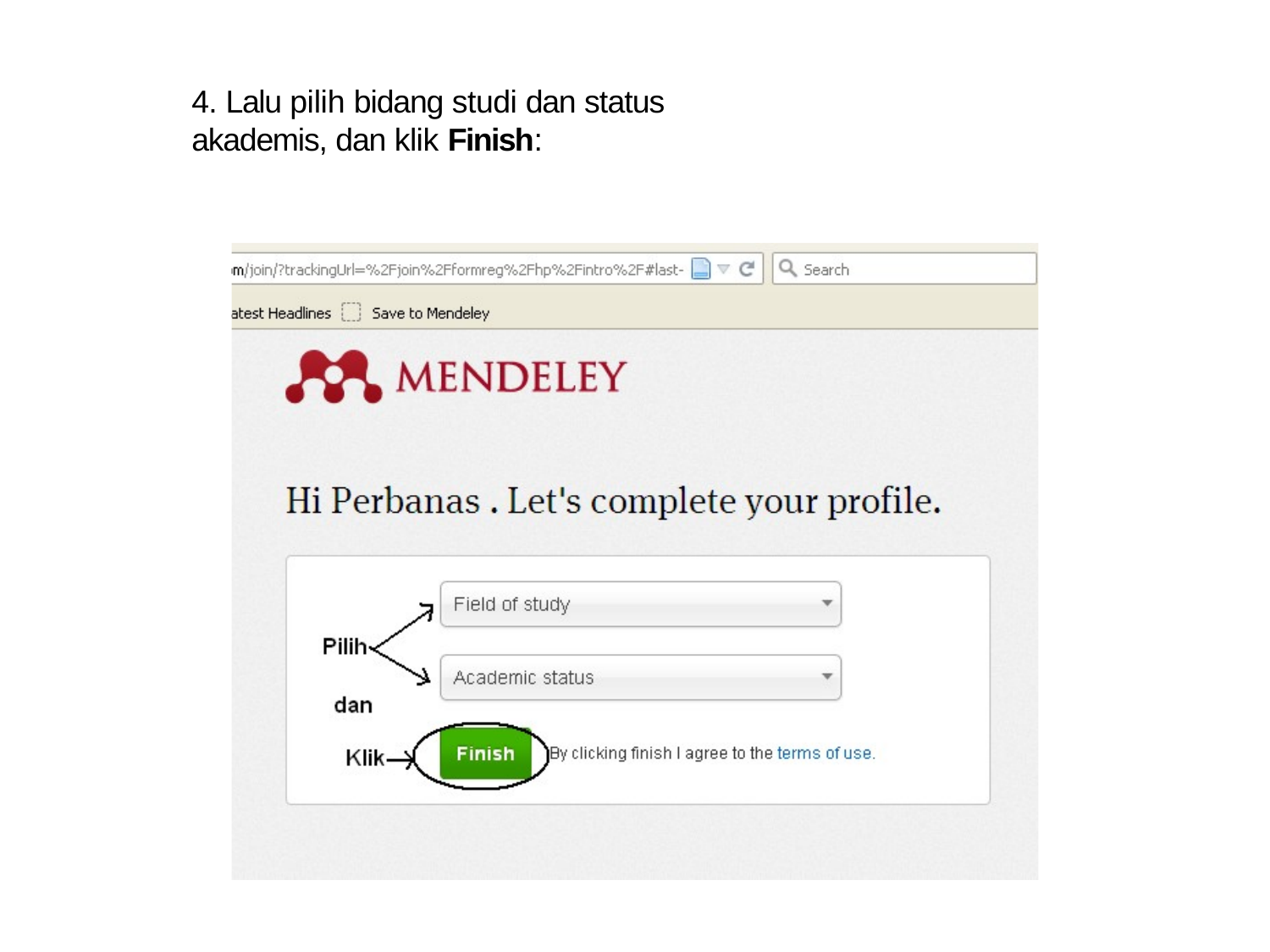

4. Lalu pilih bidang studi dan status akademis, dan klik Finish: